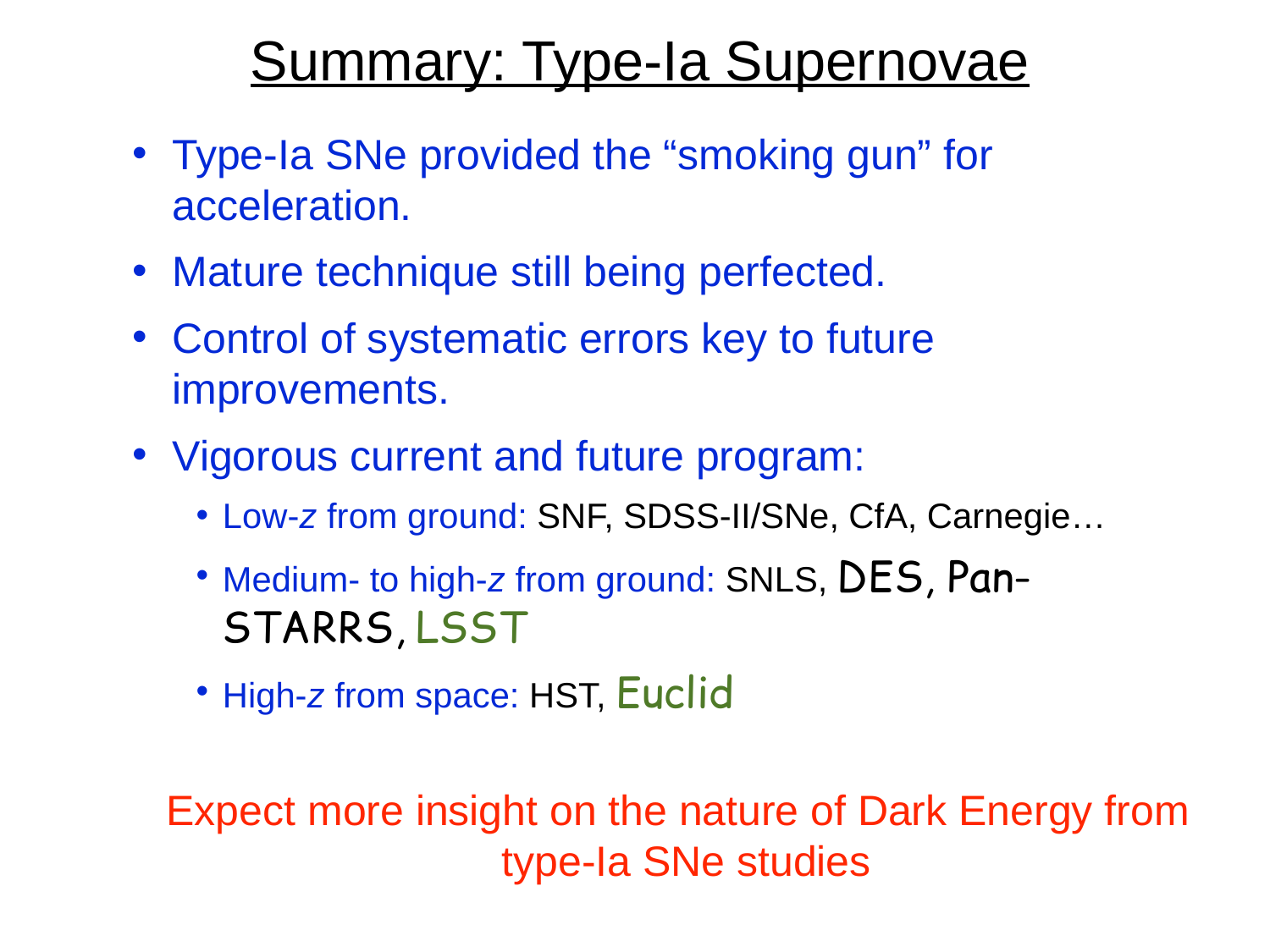

# Summary: Type-Ia Supernovae
Type-Ia SNe provided the “smoking gun” for acceleration.
Mature technique still being perfected.
Control of systematic errors key to future improvements.
Vigorous current and future program:
Low-z from ground: SNF, SDSS-II/SNe, CfA, Carnegie…
Medium- to high-z from ground: SNLS, DES, Pan-STARRS, LSST
High-z from space: HST, Euclid

  Expect more insight on the nature of Dark Energy from type-Ia SNe studies
89